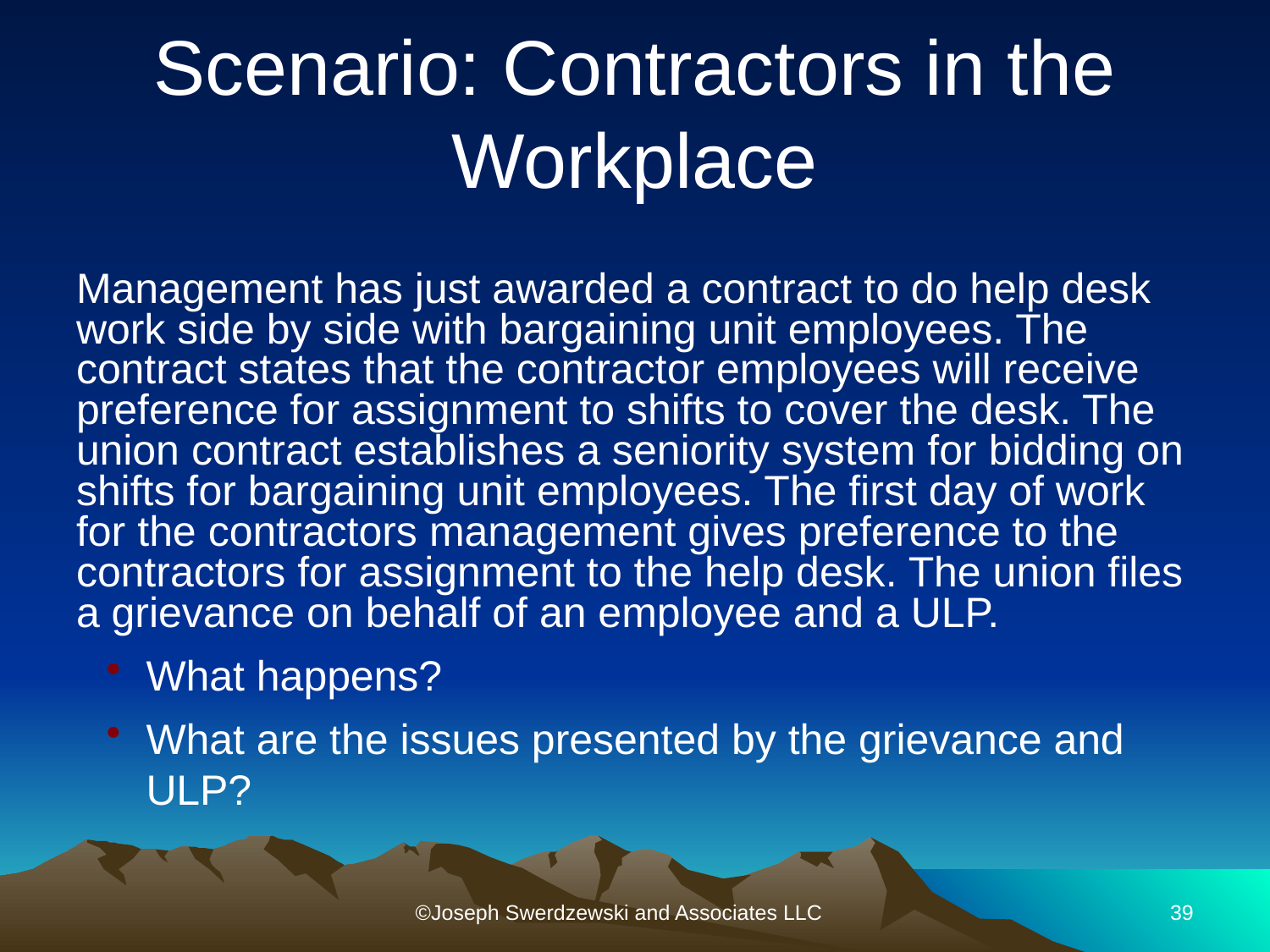

# Scenario: Contractors in the Workplace
Management has just awarded a contract to do help desk work side by side with bargaining unit employees. The contract states that the contractor employees will receive preference for assignment to shifts to cover the desk. The union contract establishes a seniority system for bidding on shifts for bargaining unit employees. The first day of work for the contractors management gives preference to the contractors for assignment to the help desk. The union files a grievance on behalf of an employee and a ULP.
What happens?
What are the issues presented by the grievance and ULP?
©Joseph Swerdzewski and Associates LLC
39